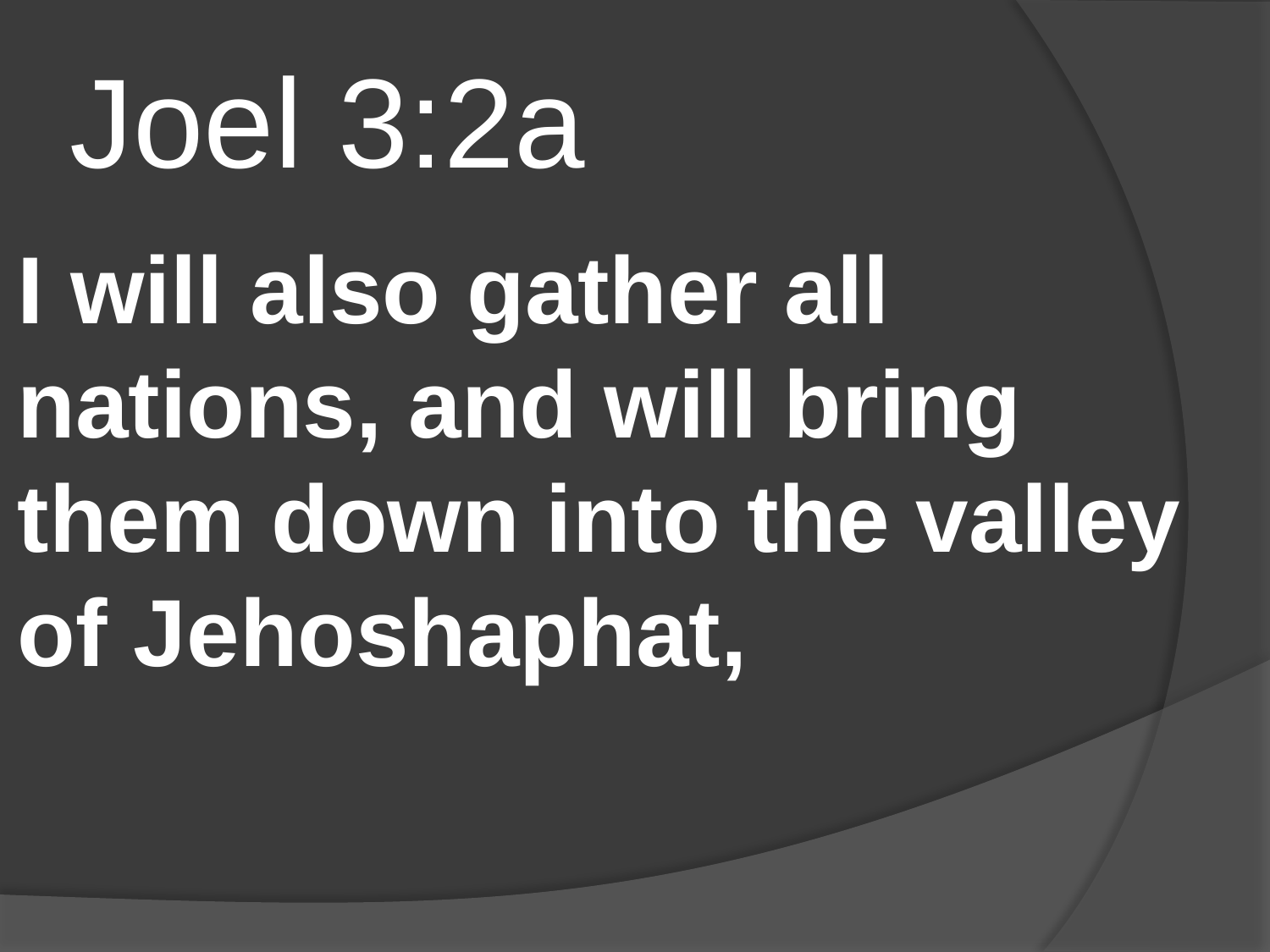

# Joel 3:2a
I will also gather all nations, and will bring them down into the valley of Jehoshaphat,